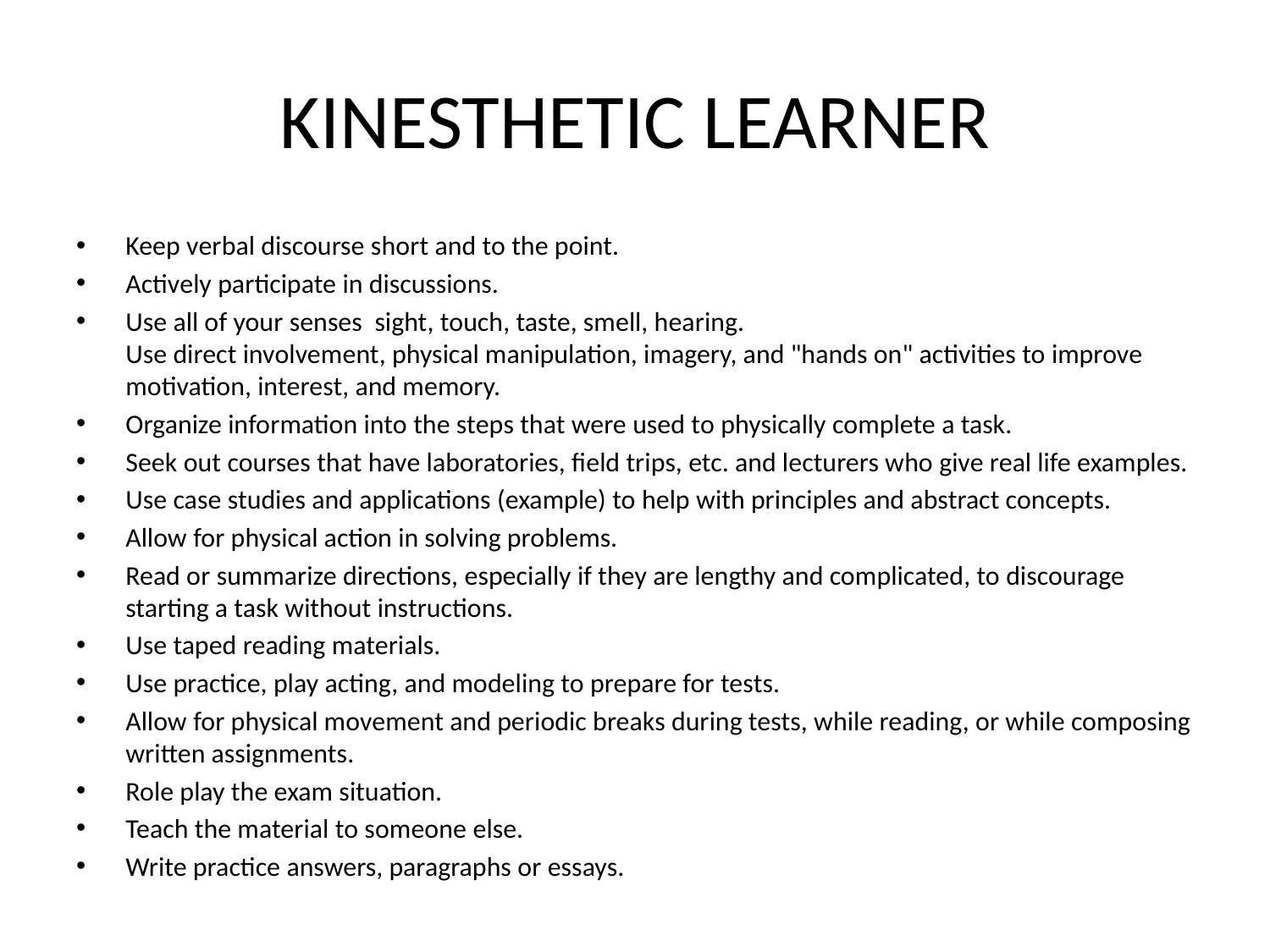

# KINESTHETIC LEARNER
Keep verbal discourse short and to the point.
Actively participate in discussions.
Use all of your senses ­ sight, touch, taste, smell, hearing. Use direct involvement, physical manipulation, imagery, and "hands on" activities to improve motivation, interest, and memory.
Organize information into the steps that were used to physically complete a task.
Seek out courses that have laboratories, field trips, etc. and lecturers who give real life examples.
Use case studies and applications (example) to help with principles and abstract concepts.
Allow for physical action in solving problems.
Read or summarize directions, especially if they are lengthy and complicated, to discourage           starting a task without instructions.
Use taped reading materials.
Use practice, play acting, and modeling to prepare for tests.
Allow for physical movement and periodic breaks during tests, while reading, or while composing written assignments.
Role play the exam situation.
Teach the material to someone else.
Write practice answers, paragraphs or essays.